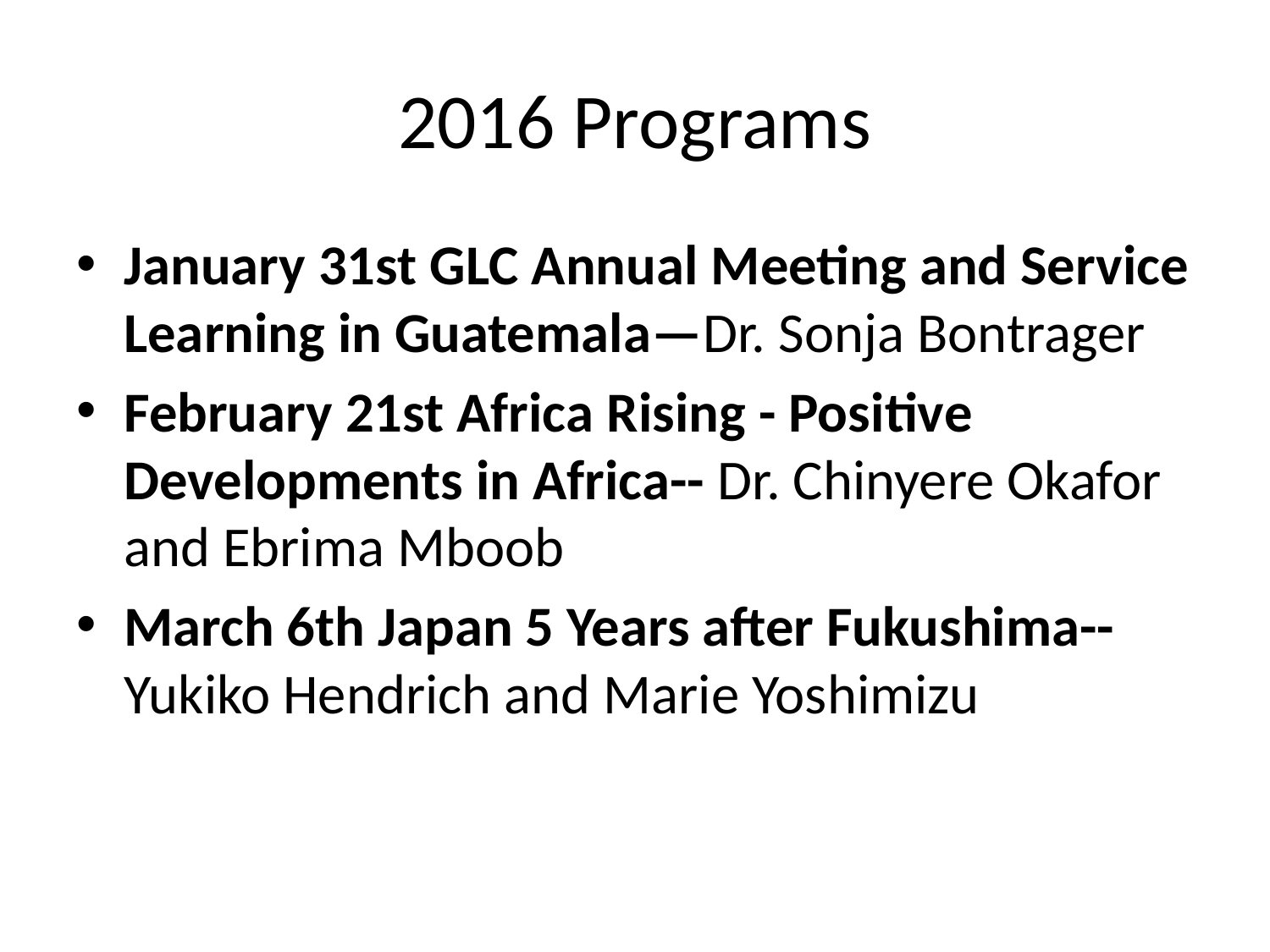

# 2016 Programs
January 31st GLC Annual Meeting and Service Learning in Guatemala—Dr. Sonja Bontrager
February 21st Africa Rising - Positive Developments in Africa-- Dr. Chinyere Okafor and Ebrima Mboob
March 6th Japan 5 Years after Fukushima-- Yukiko Hendrich and Marie Yoshimizu